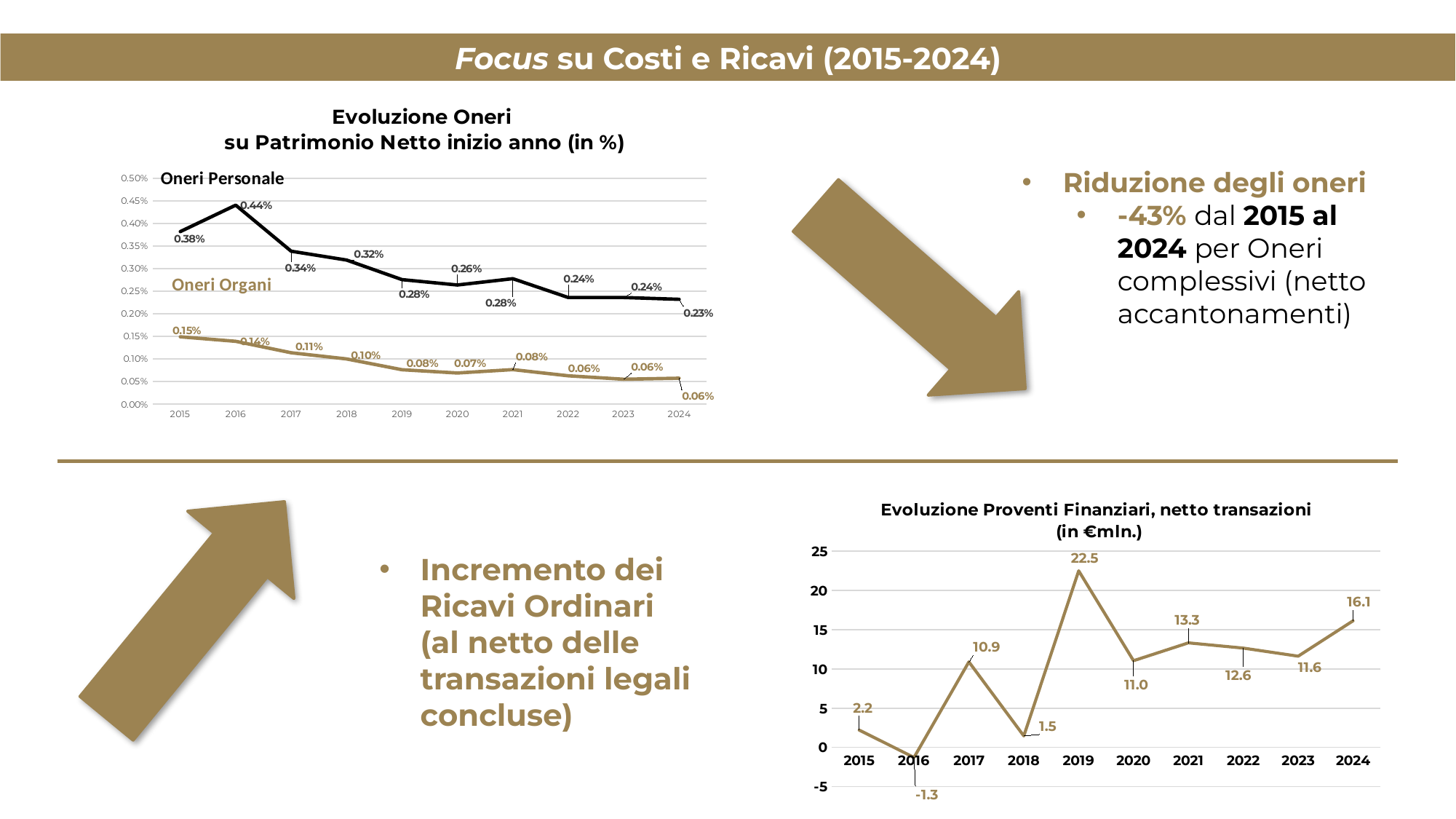

Focus su Costi e Ricavi (2015-2024)

### Chart: Evoluzione Oneri
su Patrimonio Netto inizio anno (in %)

| Category | Oneri personale/PN inizio anno | Oneri Organi/PN inizio anno |
|---|---|---|
| 2015 | 0.0038209191883096607 | 0.00149116107681764 |
| 2016 | 0.004405481242774367 | 0.0013914105894089661 |
| 2017 | 0.003386852109484139 | 0.001138012645595967 |
| 2018 | 0.003189820767435426 | 0.0010014785698278434 |
| 2019 | 0.002756986452362004 | 0.0007622307238136 |
| 2020 | 0.002638076955649844 | 0.0006899206903653348 |
| 2021 | 0.0027774111745428706 | 0.0007653778414133709 |
| 2022 | 0.0023611511698581247 | 0.0006280359714869473 |
| 2023 | 0.0023612403020948874 | 0.0005519036483904797 |
| 2024 | 0.002321524018022307 | 0.0005749910397080345 |
Riduzione degli oneri
-43% dal 2015 al 2024 per Oneri complessivi (netto accantonamenti)

### Chart: Evoluzione Proventi Finanziari, netto transazioni
(in €mln.)

| Category | Proventi Finanziari, Netto Transazioni |
|---|---|
| 2015 | 2.21434 |
| 2016 | -1.271987 |
| 2017 | 10.89526 |
| 2018 | 1.464951 |
| 2019 | 22.49515 |
| 2020 | 11.045098 |
| 2021 | 13.322477 |
| 2022 | 12.647949 |
| 2023 | 11.619018 |
| 2024 | 16.12998857 |
Incremento dei Ricavi Ordinari (al netto delle transazioni legali concluse)